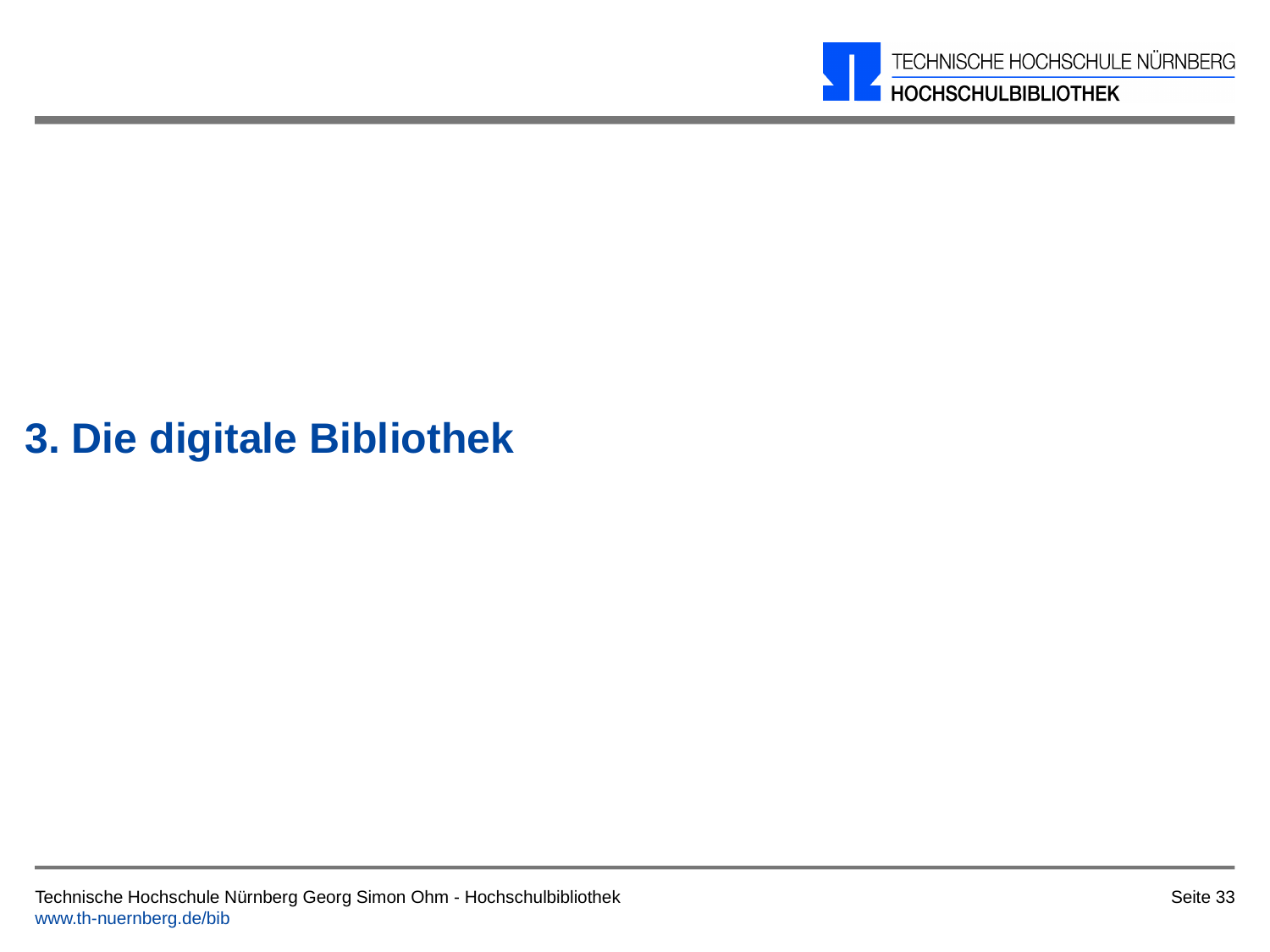

# 3. Die digitale Bibliothek
Seite 33
Technische Hochschule Nürnberg Georg Simon Ohm - Hochschulbibliothek
www.th-nuernberg.de/bib